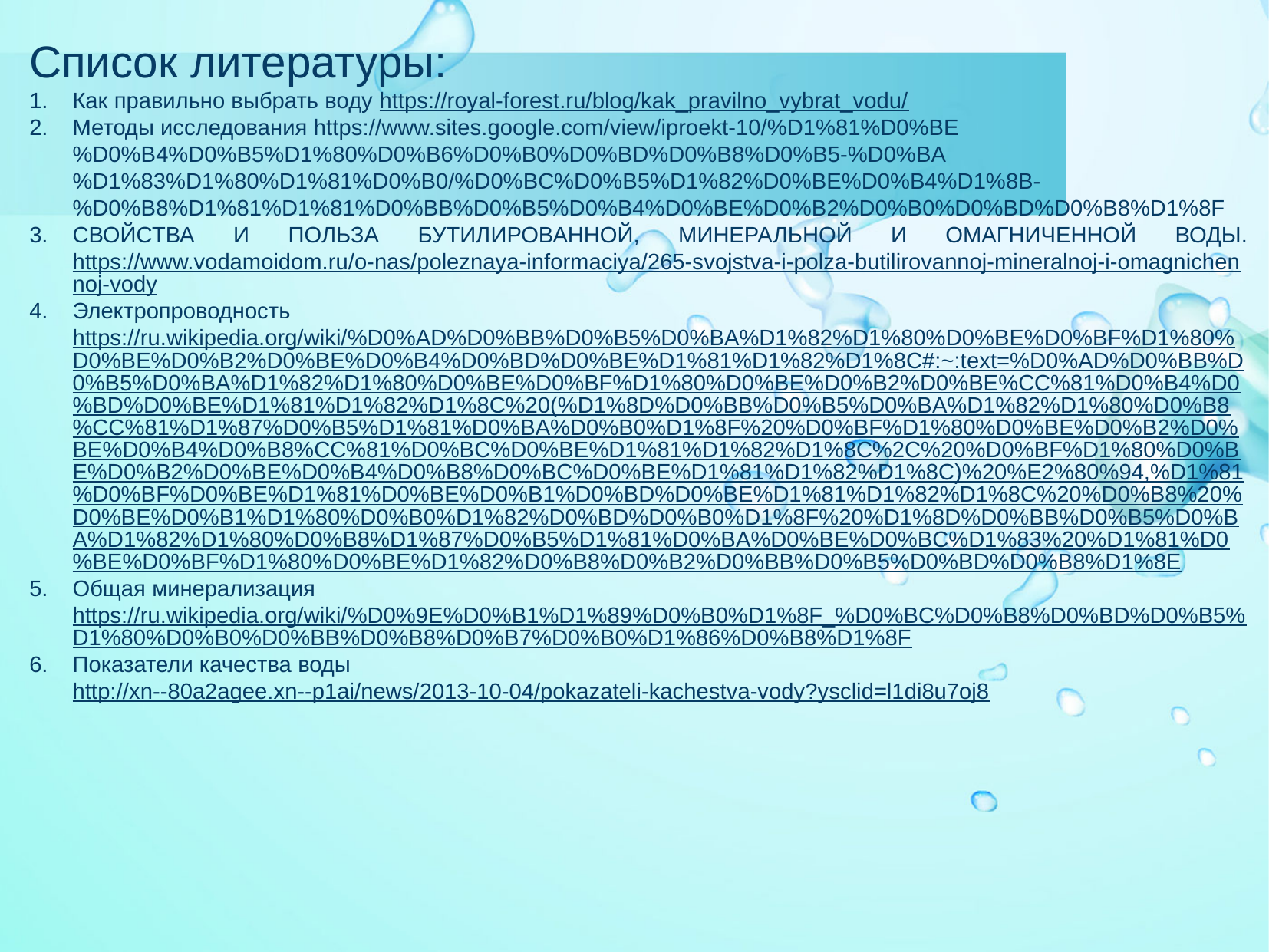

Список литературы:
Как правильно выбрать воду https://royal-forest.ru/blog/kak_pravilno_vybrat_vodu/
Методы исследования https://www.sites.google.com/view/iproekt-10/%D1%81%D0%BE%D0%B4%D0%B5%D1%80%D0%B6%D0%B0%D0%BD%D0%B8%D0%B5-%D0%BA%D1%83%D1%80%D1%81%D0%B0/%D0%BC%D0%B5%D1%82%D0%BE%D0%B4%D1%8B-%D0%B8%D1%81%D1%81%D0%BB%D0%B5%D0%B4%D0%BE%D0%B2%D0%B0%D0%BD%D0%B8%D1%8F
СВОЙСТВА И ПОЛЬЗА БУТИЛИРОВАННОЙ, МИНЕРАЛЬНОЙ И ОМАГНИЧЕННОЙ ВОДЫ. https://www.vodamoidom.ru/o-nas/poleznaya-informaciya/265-svojstva-i-polza-butilirovannoj-mineralnoj-i-omagnichennoj-vody
Электропроводность https://ru.wikipedia.org/wiki/%D0%AD%D0%BB%D0%B5%D0%BA%D1%82%D1%80%D0%BE%D0%BF%D1%80%D0%BE%D0%B2%D0%BE%D0%B4%D0%BD%D0%BE%D1%81%D1%82%D1%8C#:~:text=%D0%AD%D0%BB%D0%B5%D0%BA%D1%82%D1%80%D0%BE%D0%BF%D1%80%D0%BE%D0%B2%D0%BE%CC%81%D0%B4%D0%BD%D0%BE%D1%81%D1%82%D1%8C%20(%D1%8D%D0%BB%D0%B5%D0%BA%D1%82%D1%80%D0%B8%CC%81%D1%87%D0%B5%D1%81%D0%BA%D0%B0%D1%8F%20%D0%BF%D1%80%D0%BE%D0%B2%D0%BE%D0%B4%D0%B8%CC%81%D0%BC%D0%BE%D1%81%D1%82%D1%8C%2C%20%D0%BF%D1%80%D0%BE%D0%B2%D0%BE%D0%B4%D0%B8%D0%BC%D0%BE%D1%81%D1%82%D1%8C)%20%E2%80%94,%D1%81%D0%BF%D0%BE%D1%81%D0%BE%D0%B1%D0%BD%D0%BE%D1%81%D1%82%D1%8C%20%D0%B8%20%D0%BE%D0%B1%D1%80%D0%B0%D1%82%D0%BD%D0%B0%D1%8F%20%D1%8D%D0%BB%D0%B5%D0%BA%D1%82%D1%80%D0%B8%D1%87%D0%B5%D1%81%D0%BA%D0%BE%D0%BC%D1%83%20%D1%81%D0%BE%D0%BF%D1%80%D0%BE%D1%82%D0%B8%D0%B2%D0%BB%D0%B5%D0%BD%D0%B8%D1%8E
Общая минерализация https://ru.wikipedia.org/wiki/%D0%9E%D0%B1%D1%89%D0%B0%D1%8F_%D0%BC%D0%B8%D0%BD%D0%B5%D1%80%D0%B0%D0%BB%D0%B8%D0%B7%D0%B0%D1%86%D0%B8%D1%8F
Показатели качества воды http://xn--80a2agee.xn--p1ai/news/2013-10-04/pokazateli-kachestva-vody?ysclid=l1di8u7oj8